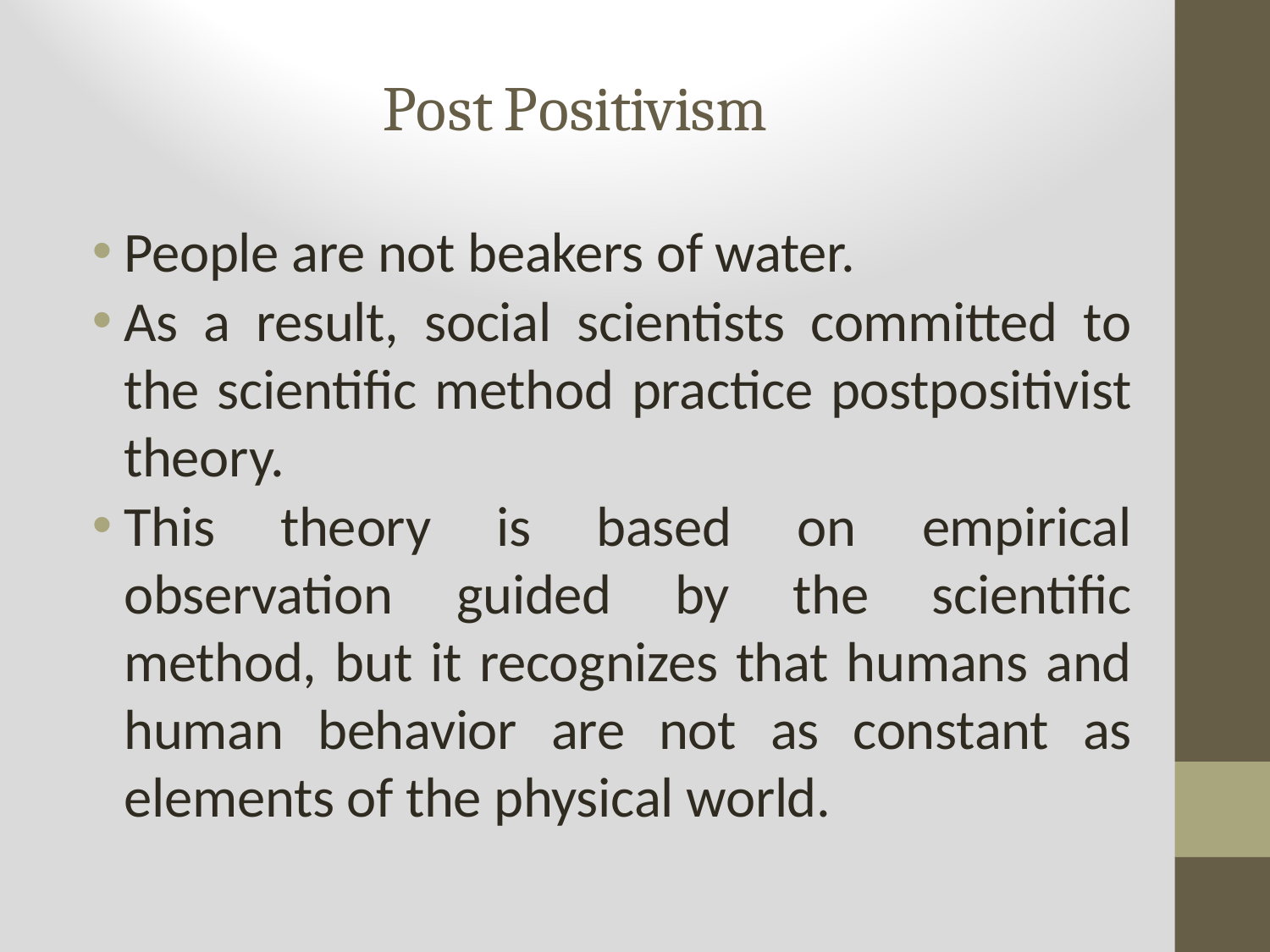

# Post Positivism
People are not beakers of water.
As a result, social scientists committed to the scientific method practice postpositivist theory.
This theory is based on empirical observation guided by the scientific method, but it recognizes that humans and human behavior are not as constant as elements of the physical world.